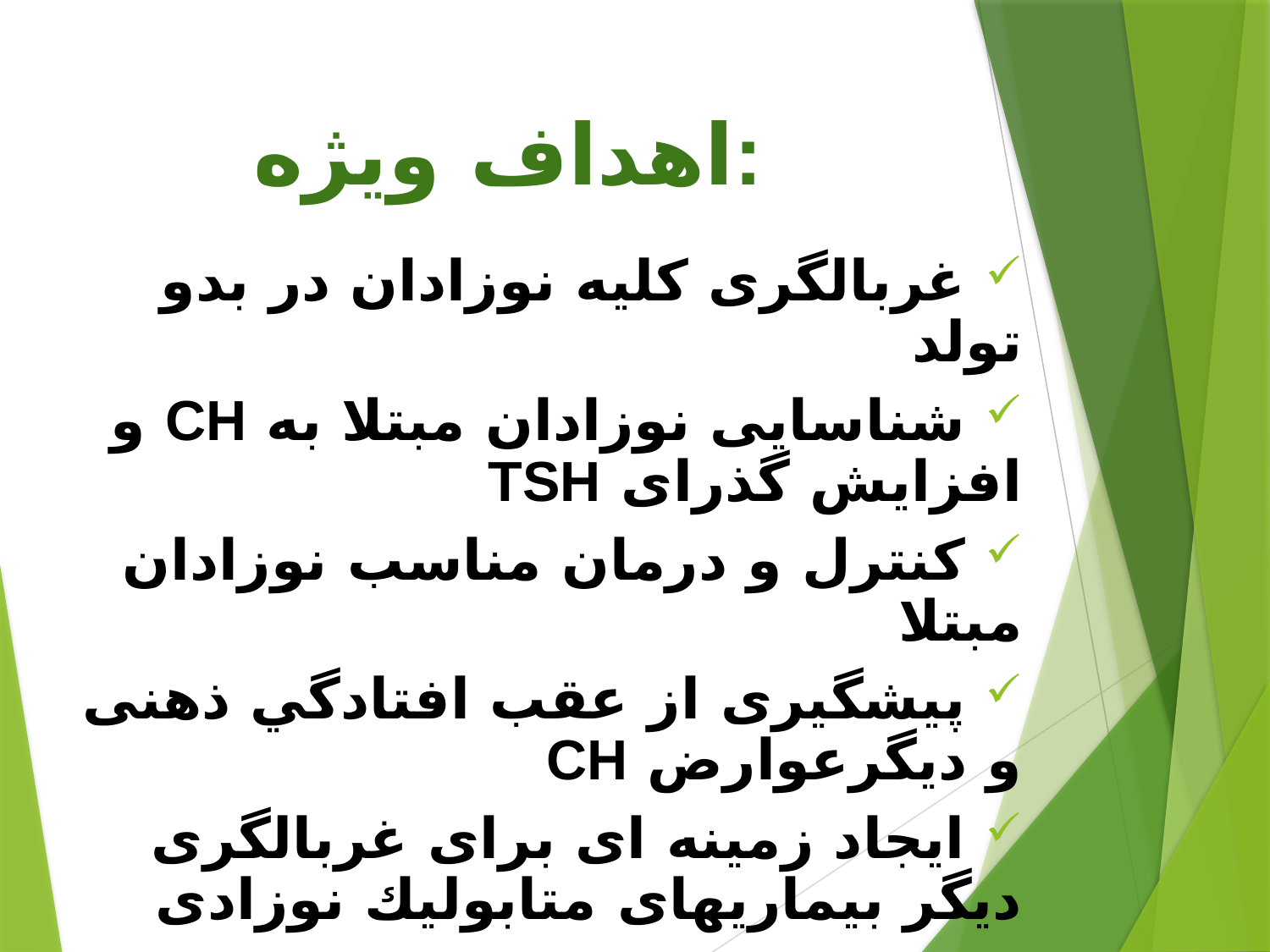

# اهداف ويژه:
 غربالگری کليه نوزادان در بدو تولد
 شناسايی نوزادان مبتلا به CH و افزايش گذرای TSH
 كنترل و درمان مناسب نوزادان مبتلا
 پيشگيری از عقب افتادگي ذهنی و ديگرعوارض CH
 ايجاد زمينه ای برای غربالگری ديگر بيماريهای متابوليك نوزادی